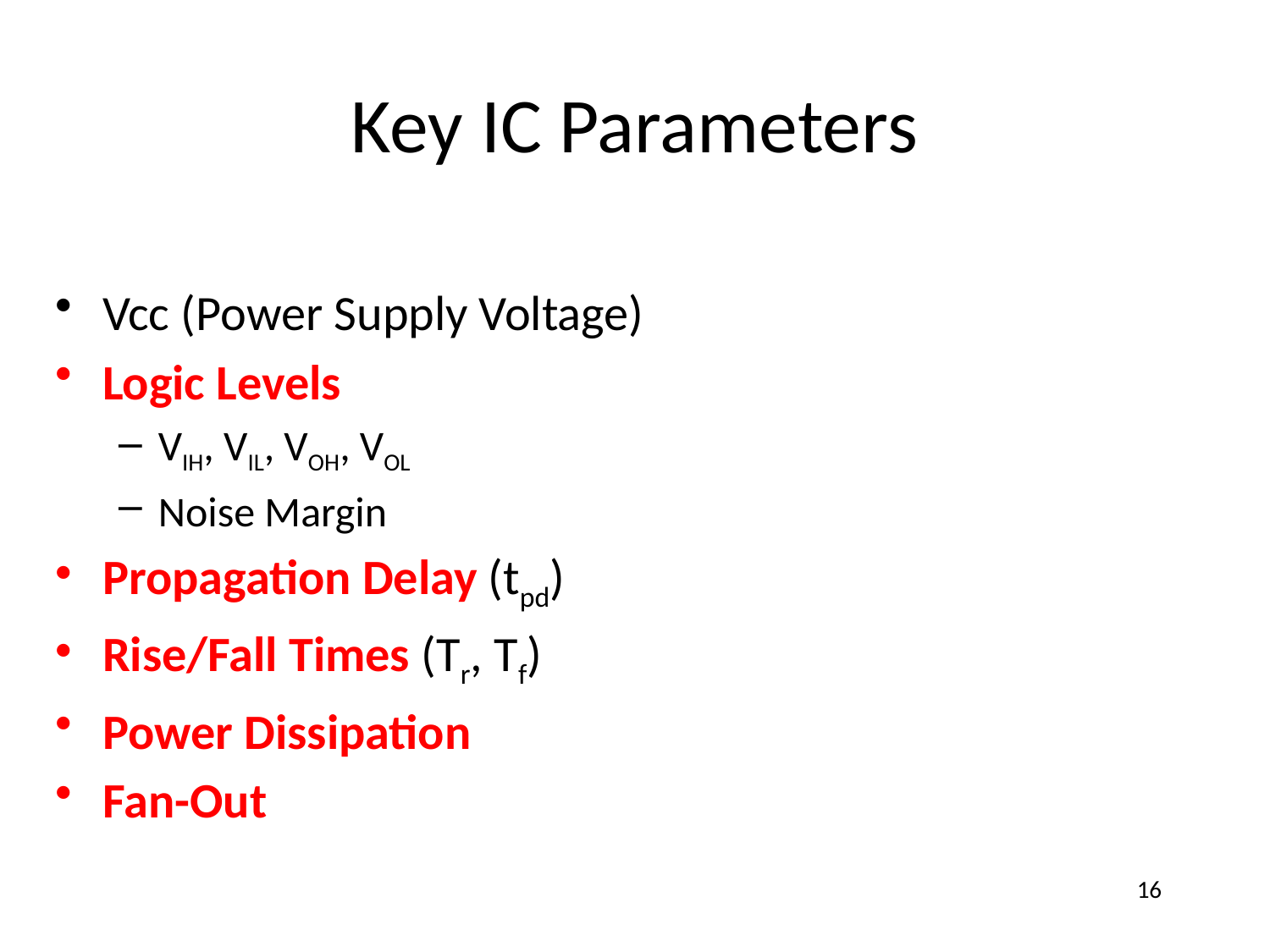

# Key IC Parameters
Vcc (Power Supply Voltage)
Logic Levels
VIH, VIL, VOH, VOL
Noise Margin
Propagation Delay (tpd)
Rise/Fall Times (Tr, Tf)
Power Dissipation
Fan-Out

16